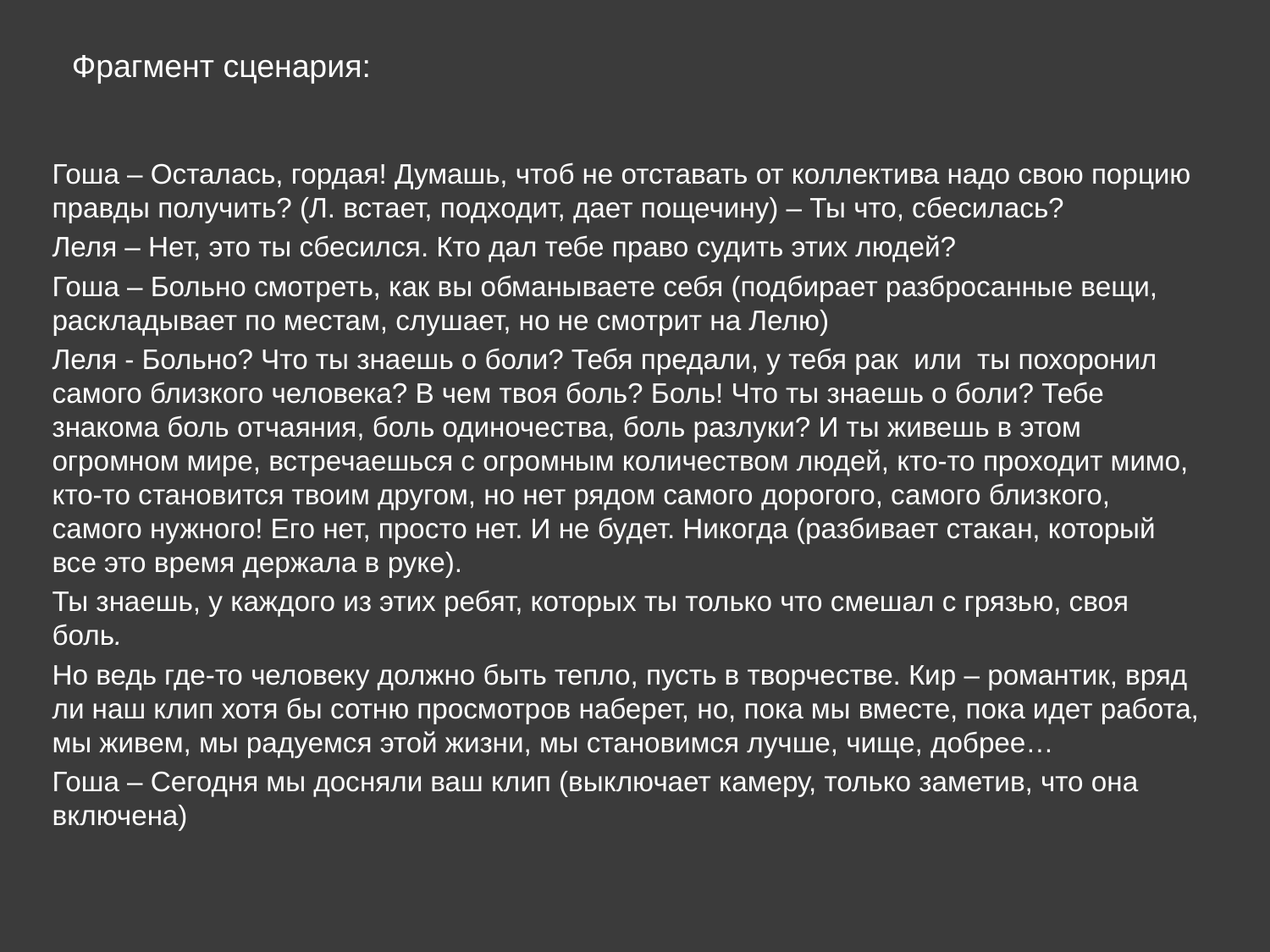

Фрагмент сценария:
Гоша – Осталась, гордая! Думашь, чтоб не отставать от коллектива надо свою порцию правды получить? (Л. встает, подходит, дает пощечину) – Ты что, сбесилась?
Леля – Нет, это ты сбесился. Кто дал тебе право судить этих людей?
Гоша – Больно смотреть, как вы обманываете себя (подбирает разбросанные вещи, раскладывает по местам, слушает, но не смотрит на Лелю)
Леля - Больно? Что ты знаешь о боли? Тебя предали, у тебя рак  или  ты похоронил самого близкого человека? В чем твоя боль? Боль! Что ты знаешь о боли? Тебе знакома боль отчаяния, боль одиночества, боль разлуки? И ты живешь в этом огромном мире, встречаешься с огромным количеством людей, кто-то проходит мимо, кто-то становится твоим другом, но нет рядом самого дорогого, самого близкого, самого нужного! Его нет, просто нет. И не будет. Никогда (разбивает стакан, который все это время держала в руке).
Ты знаешь, у каждого из этих ребят, которых ты только что смешал с грязью, своя боль.
Но ведь где-то человеку должно быть тепло, пусть в творчестве. Кир – романтик, вряд ли наш клип хотя бы сотню просмотров наберет, но, пока мы вместе, пока идет работа, мы живем, мы радуемся этой жизни, мы становимся лучше, чище, добрее…
Гоша – Сегодня мы досняли ваш клип (выключает камеру, только заметив, что она включена)